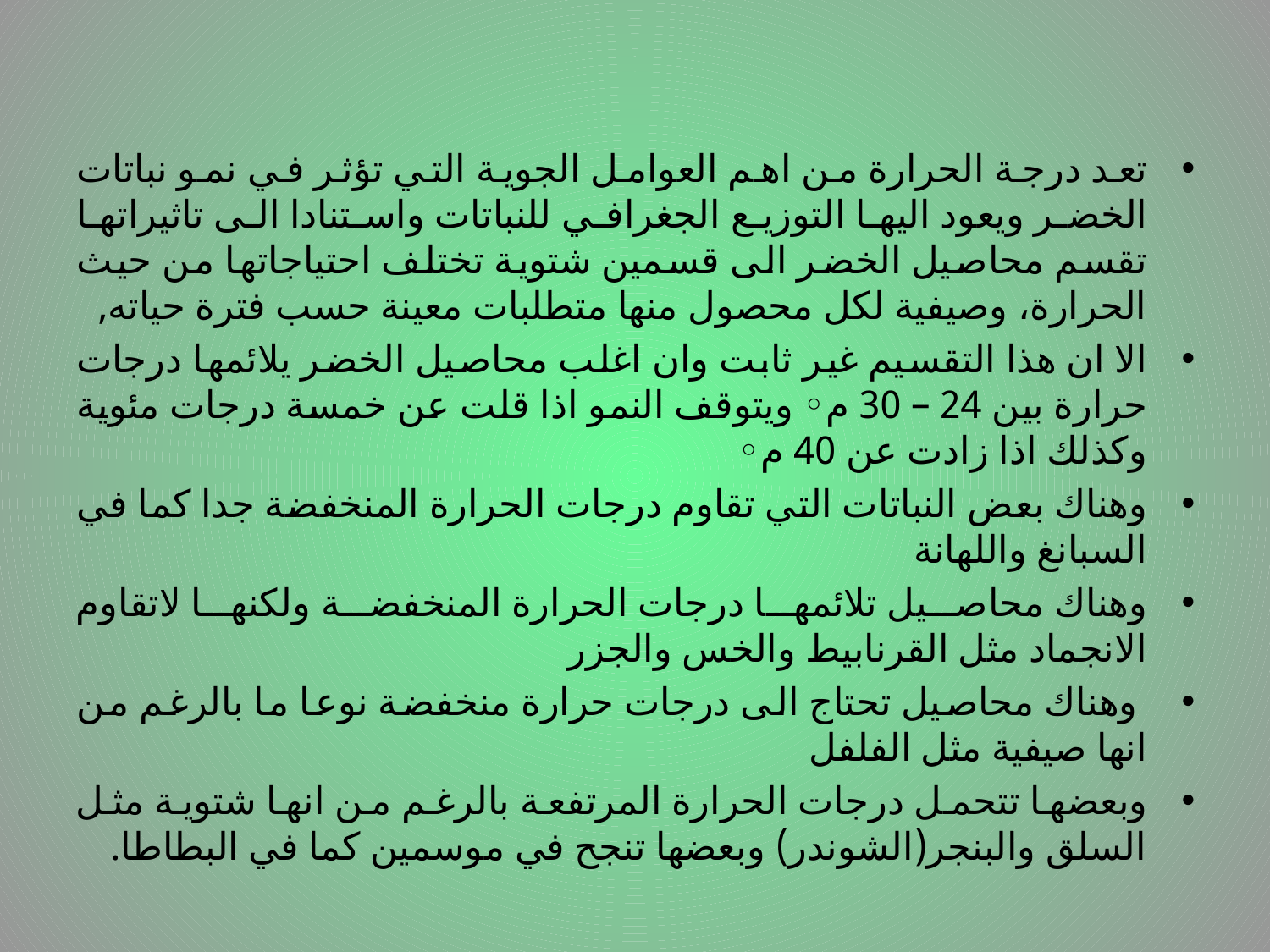

تعد درجة الحرارة من اهم العوامل الجوية التي تؤثر في نمو نباتات الخضر ويعود اليها التوزيع الجغرافي للنباتات واستنادا الى تاثيراتها تقسم محاصيل الخضر الى قسمين شتوية تختلف احتياجاتها من حيث الحرارة، وصيفية لكل محصول منها متطلبات معينة حسب فترة حياته,
الا ان هذا التقسيم غير ثابت وان اغلب محاصيل الخضر يلائمها درجات حرارة بين 24 – 30 م◦ ويتوقف النمو اذا قلت عن خمسة درجات مئوية وكذلك اذا زادت عن 40 م◦
وهناك بعض النباتات التي تقاوم درجات الحرارة المنخفضة جدا كما في السبانغ واللهانة
وهناك محاصيل تلائمها درجات الحرارة المنخفضة ولكنها لاتقاوم الانجماد مثل القرنابيط والخس والجزر
 وهناك محاصيل تحتاج الى درجات حرارة منخفضة نوعا ما بالرغم من انها صيفية مثل الفلفل
وبعضها تتحمل درجات الحرارة المرتفعة بالرغم من انها شتوية مثل السلق والبنجر(الشوندر) وبعضها تنجح في موسمين كما في البطاطا.
# .